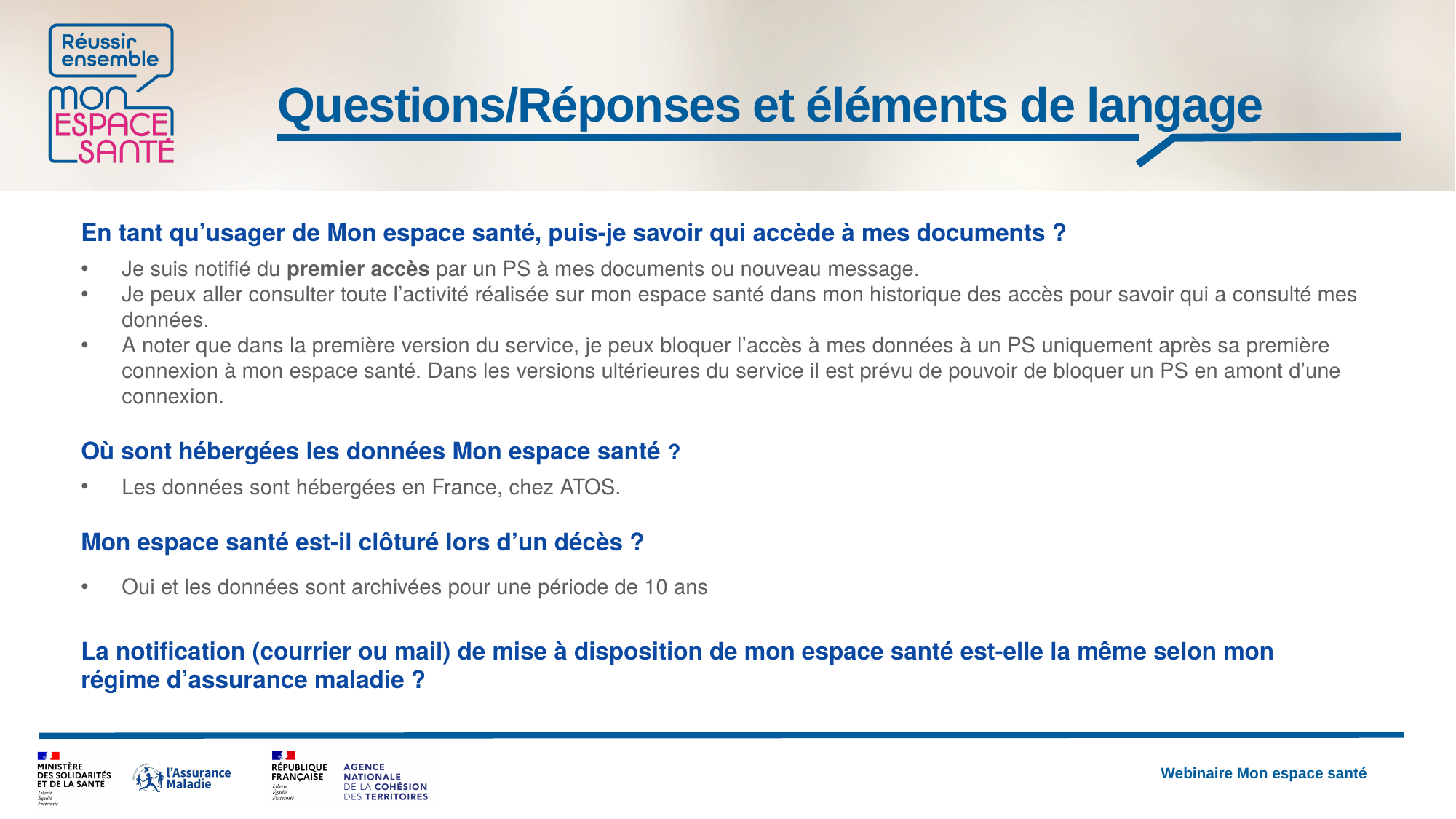

# Questions/Réponses et éléments de langage

En tant qu’usager de Mon espace santé, puis-je savoir qui accède à mes documents ?
Je suis notifié du premier accès par un PS à mes documents ou nouveau message.
Je peux aller consulter toute l’activité réalisée sur mon espace santé dans mon historique des accès pour savoir qui a consulté mes données.
A noter que dans la première version du service, je peux bloquer l’accès à mes données à un PS uniquement après sa première connexion à mon espace santé. Dans les versions ultérieures du service il est prévu de pouvoir de bloquer un PS en amont d’une connexion.
Où sont hébergées les données Mon espace santé ?
Les données sont hébergées en France, chez ATOS.
Mon espace santé est-il clôturé lors d’un décès ?
Oui et les données sont archivées pour une période de 10 ans
La notification (courrier ou mail) de mise à disposition de mon espace santé est-elle la même selon mon régime d’assurance maladie ?
Webinaire Mon espace santé